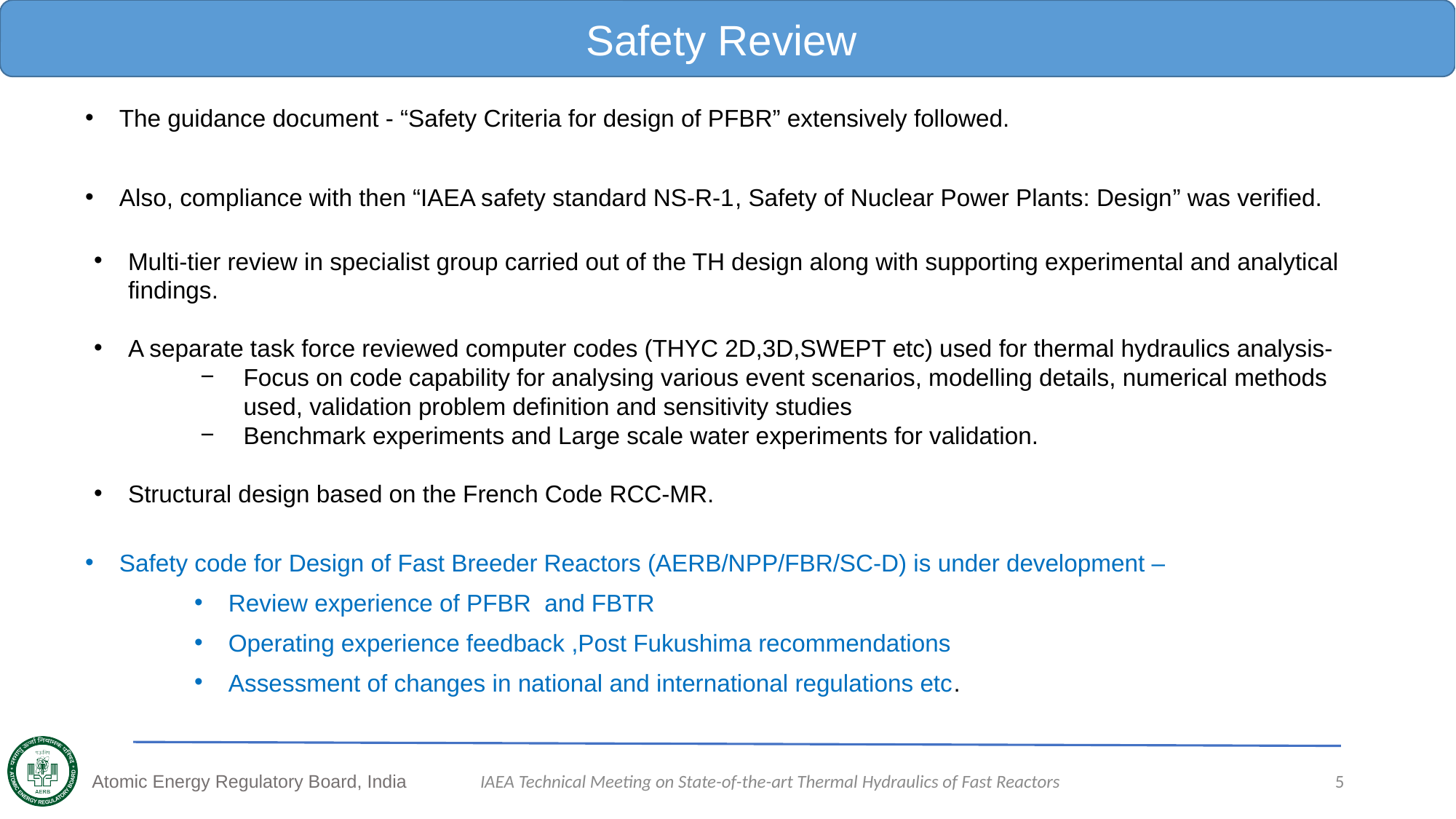

Safety Review

The guidance document - “Safety Criteria for design of PFBR” extensively followed.

Also, compliance with then “IAEA safety standard NS-R-1, Safety of Nuclear Power Plants: Design” was verified.

Multi-tier review in specialist group carried out of the TH design along with supporting experimental and analytical findings.

A separate task force reviewed computer codes (THYC 2D,3D,SWEPT etc) used for thermal hydraulics analysis-
Focus on code capability for analysing various event scenarios, modelling details, numerical methods used, validation problem definition and sensitivity studies
Benchmark experiments and Large scale water experiments for validation.

Structural design based on the French Code RCC-MR.
Safety code for Design of Fast Breeder Reactors (AERB/NPP/FBR/SC-D) is under development –
Review experience of PFBR  and FBTR
Operating experience feedback ,Post Fukushima recommendations
Assessment of changes in national and international regulations etc.
IAEA Technical Meeting on State-of-the-art Thermal Hydraulics of Fast Reactors
5